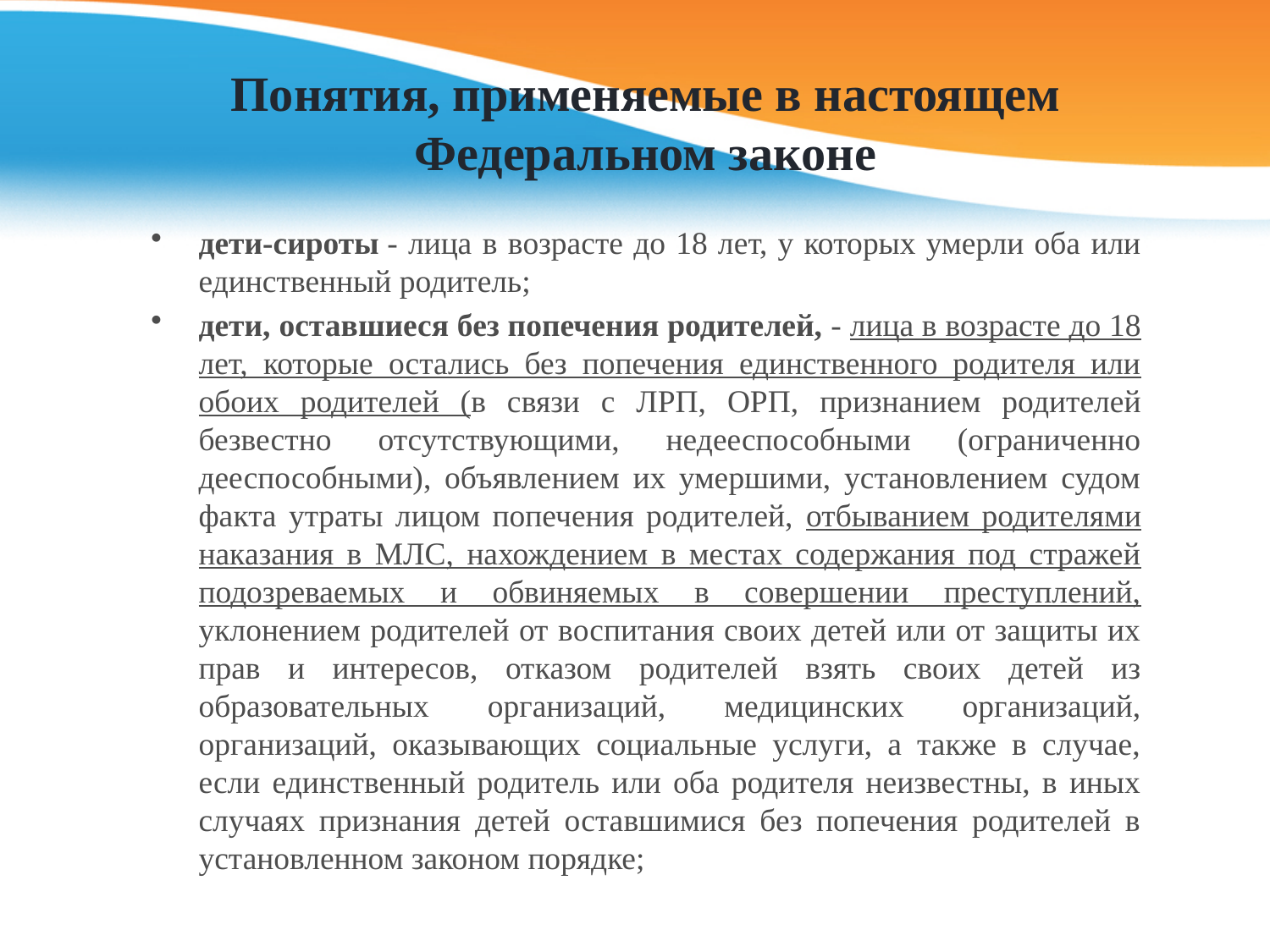

# Понятия, применяемые в настоящем Федеральном законе
дети-сироты - лица в возрасте до 18 лет, у которых умерли оба или единственный родитель;
дети, оставшиеся без попечения родителей, - лица в возрасте до 18 лет, которые остались без попечения единственного родителя или обоих родителей (в связи с ЛРП, ОРП, признанием родителей безвестно отсутствующими, недееспособными (ограниченно дееспособными), объявлением их умершими, установлением судом факта утраты лицом попечения родителей, отбыванием родителями наказания в МЛС, нахождением в местах содержания под стражей подозреваемых и обвиняемых в совершении преступлений, уклонением родителей от воспитания своих детей или от защиты их прав и интересов, отказом родителей взять своих детей из образовательных организаций, медицинских организаций, организаций, оказывающих социальные услуги, а также в случае, если единственный родитель или оба родителя неизвестны, в иных случаях признания детей оставшимися без попечения родителей в установленном законом порядке;